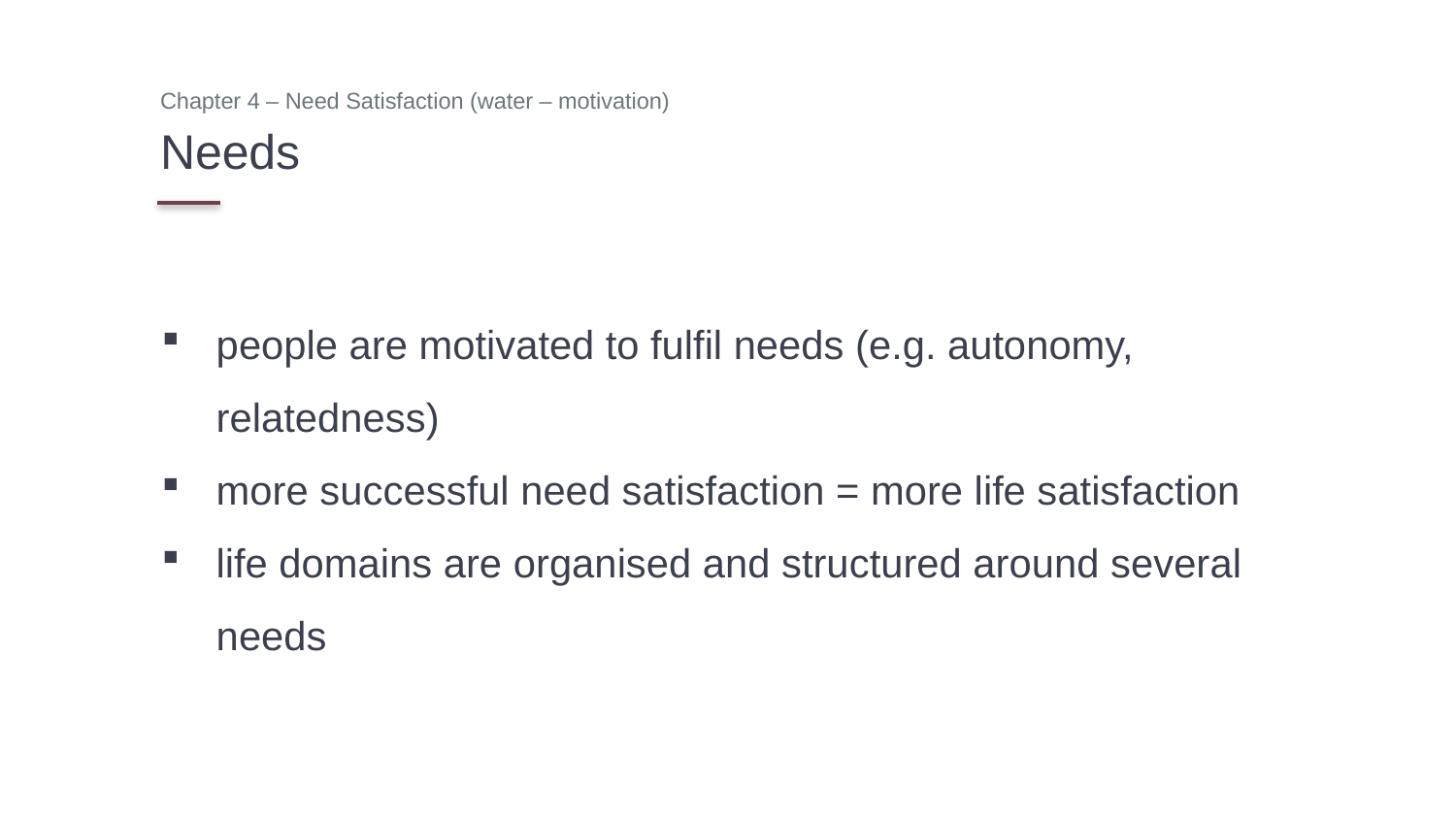

Chapter 4 – Need Satisfaction (water – motivation)
# Needs
people are motivated to fulfil needs (e.g. autonomy, relatedness)
more successful need satisfaction = more life satisfaction
life domains are organised and structured around several needs